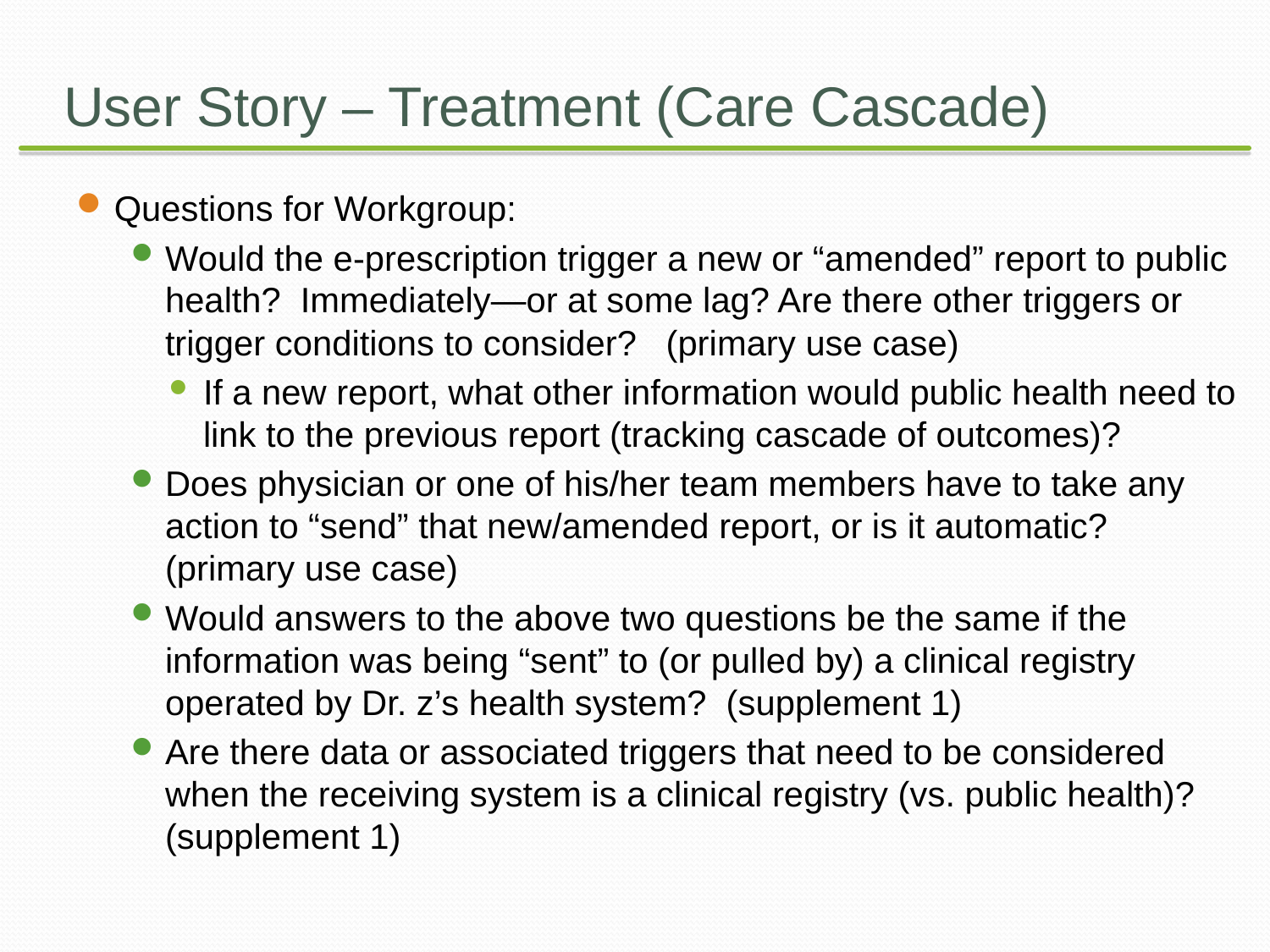

# User Story – Treatment (Care Cascade)
Questions for Workgroup:
Would the e-prescription trigger a new or “amended” report to public health?  Immediately—or at some lag? Are there other triggers or trigger conditions to consider?   (primary use case)
If a new report, what other information would public health need to link to the previous report (tracking cascade of outcomes)?
Does physician or one of his/her team members have to take any action to “send” that new/amended report, or is it automatic? (primary use case)
Would answers to the above two questions be the same if the information was being “sent” to (or pulled by) a clinical registry operated by Dr. z’s health system?  (supplement 1)
Are there data or associated triggers that need to be considered when the receiving system is a clinical registry (vs. public health)? (supplement 1)